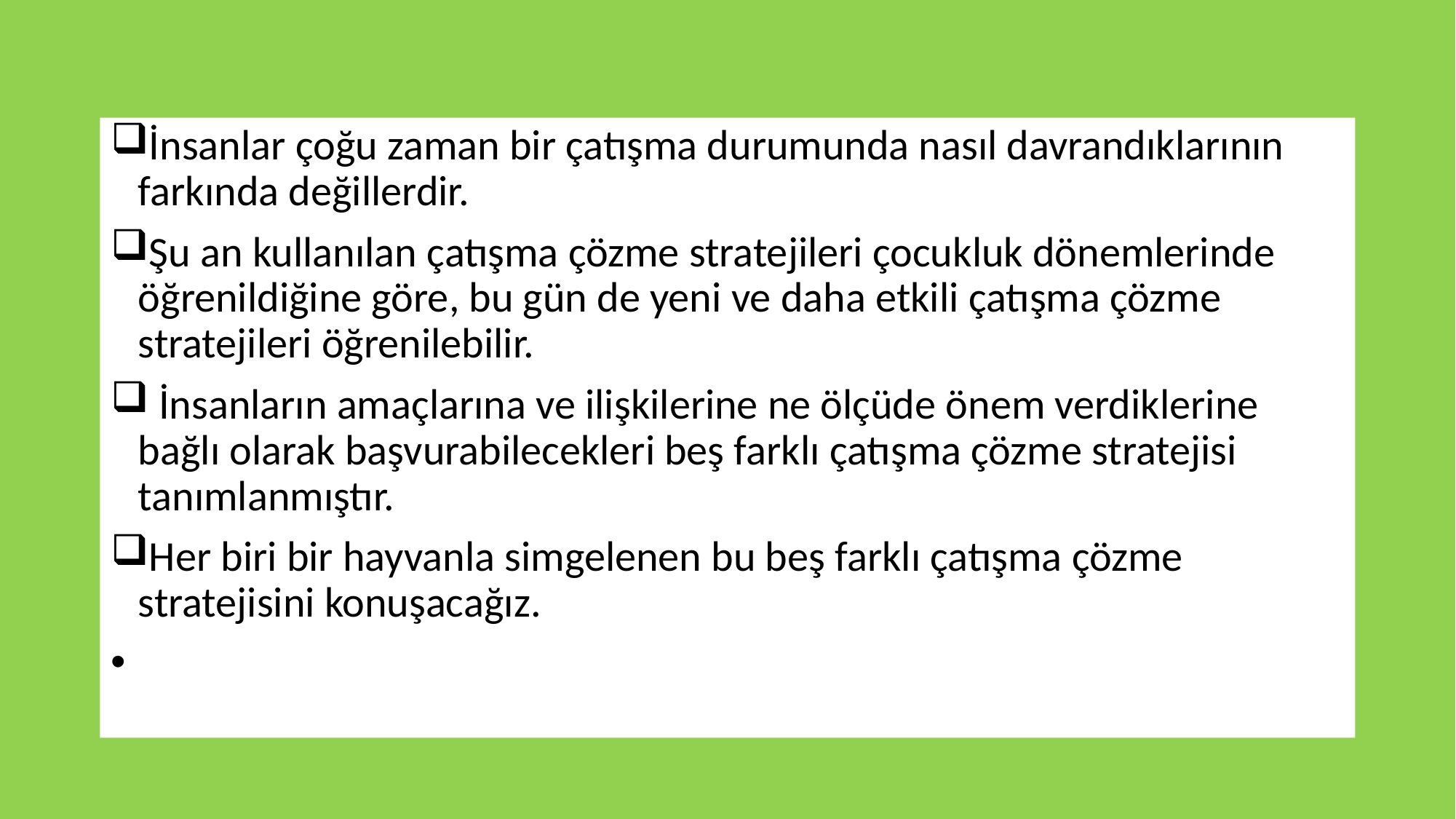

İnsanlar çoğu zaman bir çatışma durumunda nasıl davrandıklarının farkında değillerdir.
Şu an kullanılan çatışma çözme stratejileri çocukluk dönemlerinde öğrenildiğine göre, bu gün de yeni ve daha etkili çatışma çözme stratejileri öğrenilebilir.
 İnsanların amaçlarına ve ilişkilerine ne ölçüde önem verdiklerine bağlı olarak başvurabilecekleri beş farklı çatışma çözme stratejisi tanımlanmıştır.
Her biri bir hayvanla simgelenen bu beş farklı çatışma çözme stratejisini konuşacağız.